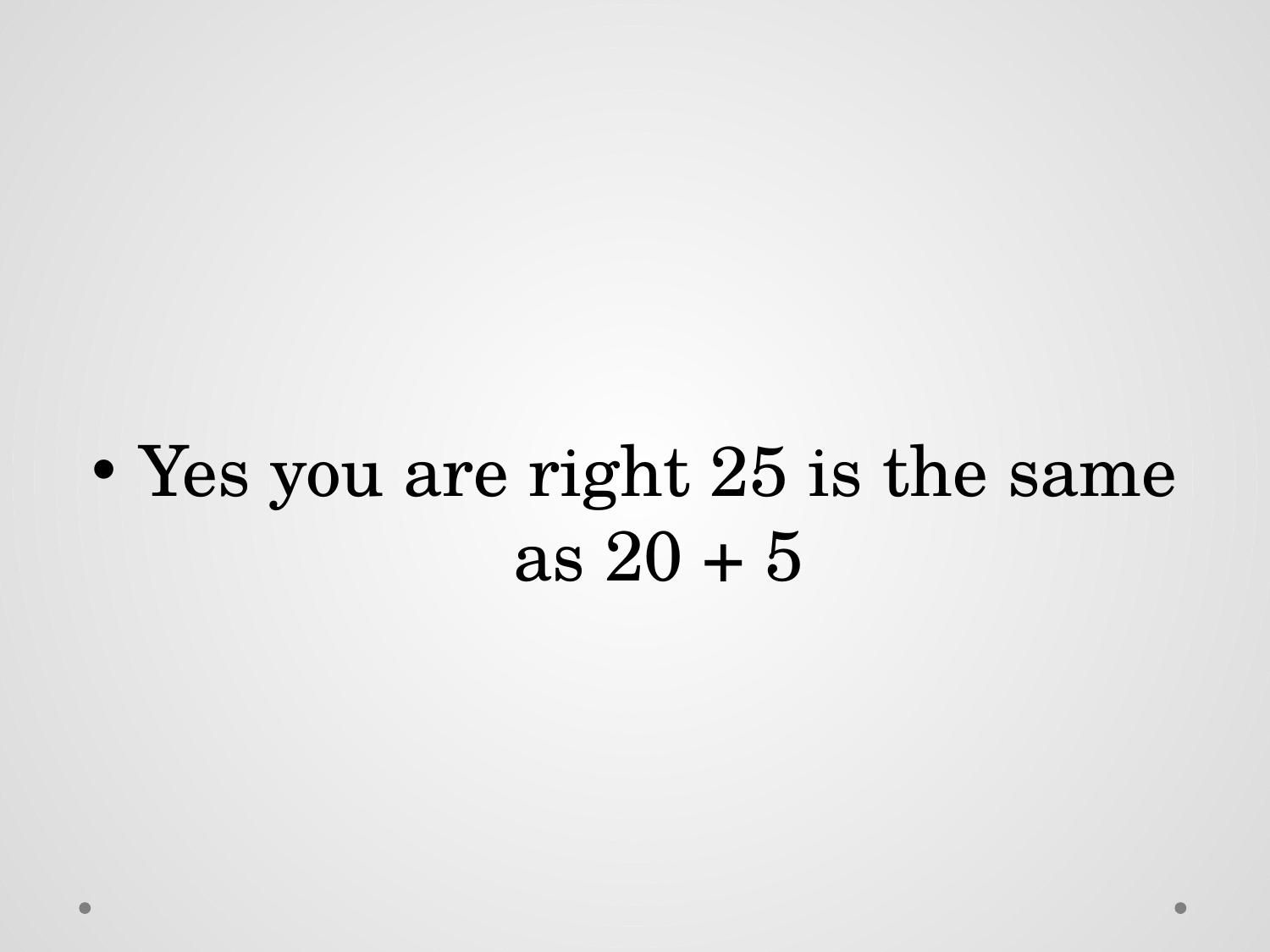

#

Yes you are right 25 is the same as 20 + 5